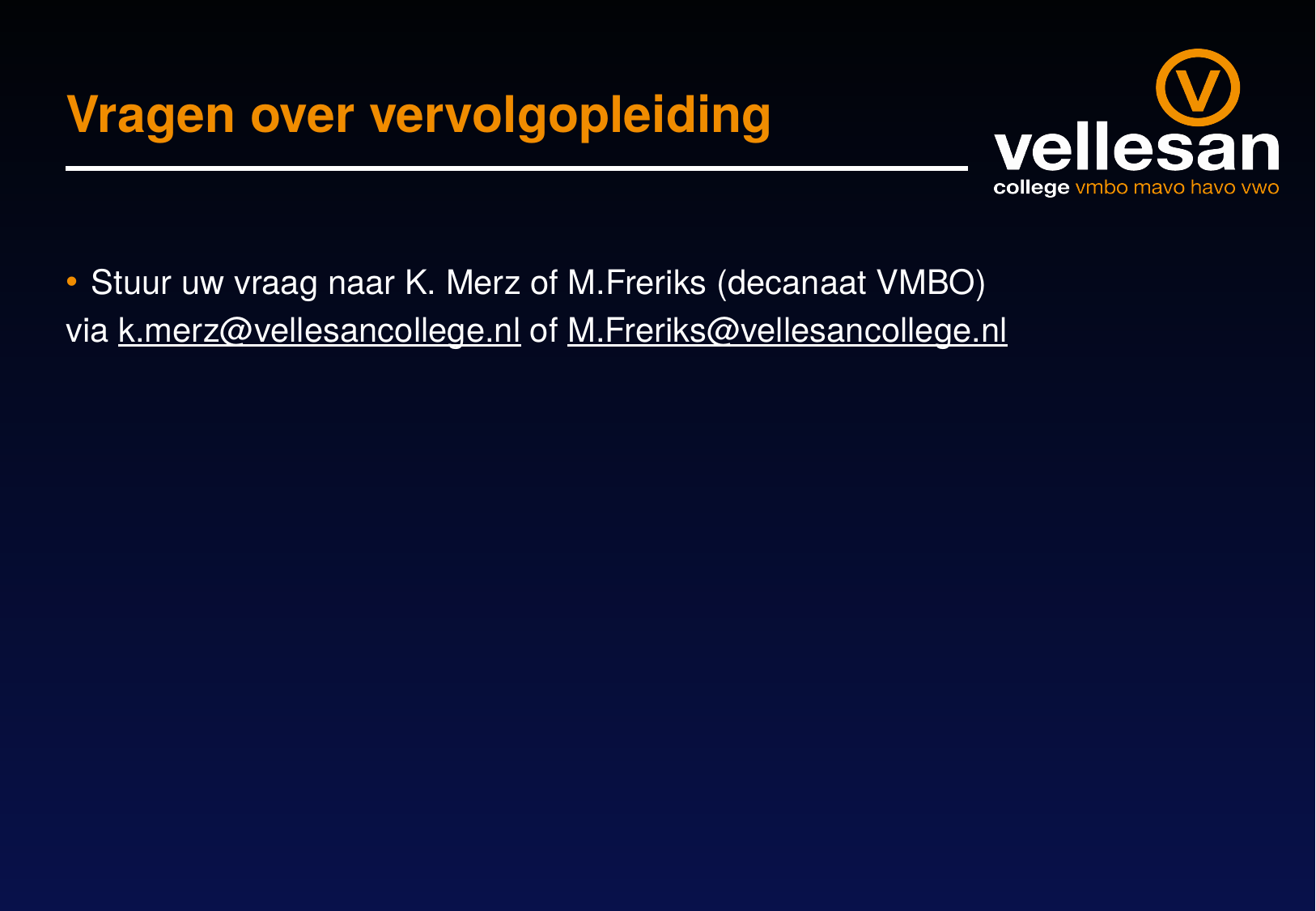

# Vragen over vervolgopleiding
Stuur uw vraag naar K. Merz of M.Freriks (decanaat VMBO)
via k.merz@vellesancollege.nl of M.Freriks@vellesancollege.nl